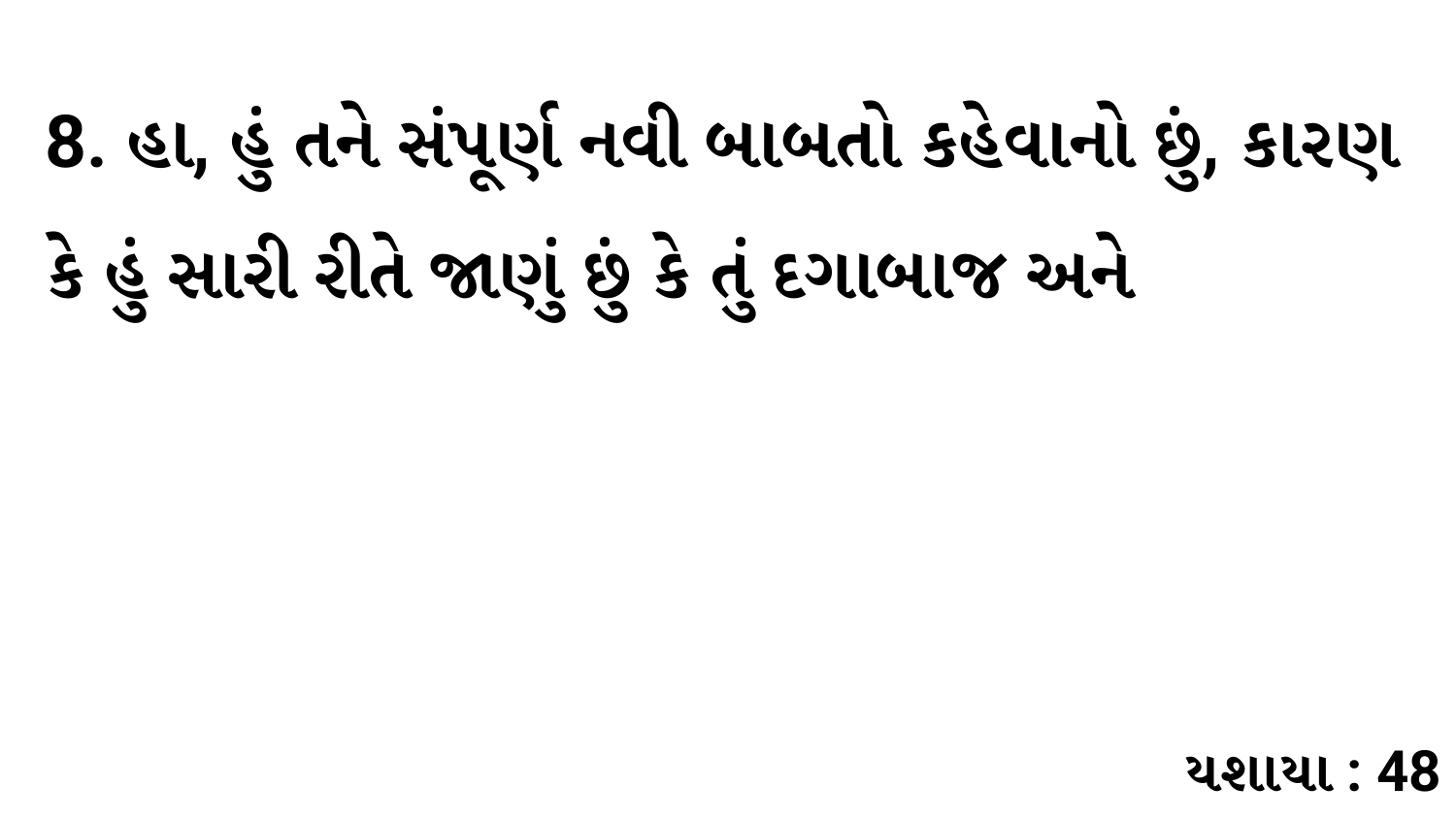

8. હા, હું તને સંપૂર્ણ નવી બાબતો કહેવાનો છું, કારણ કે હું સારી રીતે જાણું છું કે તું દગાબાજ અને
યશાયા : 48